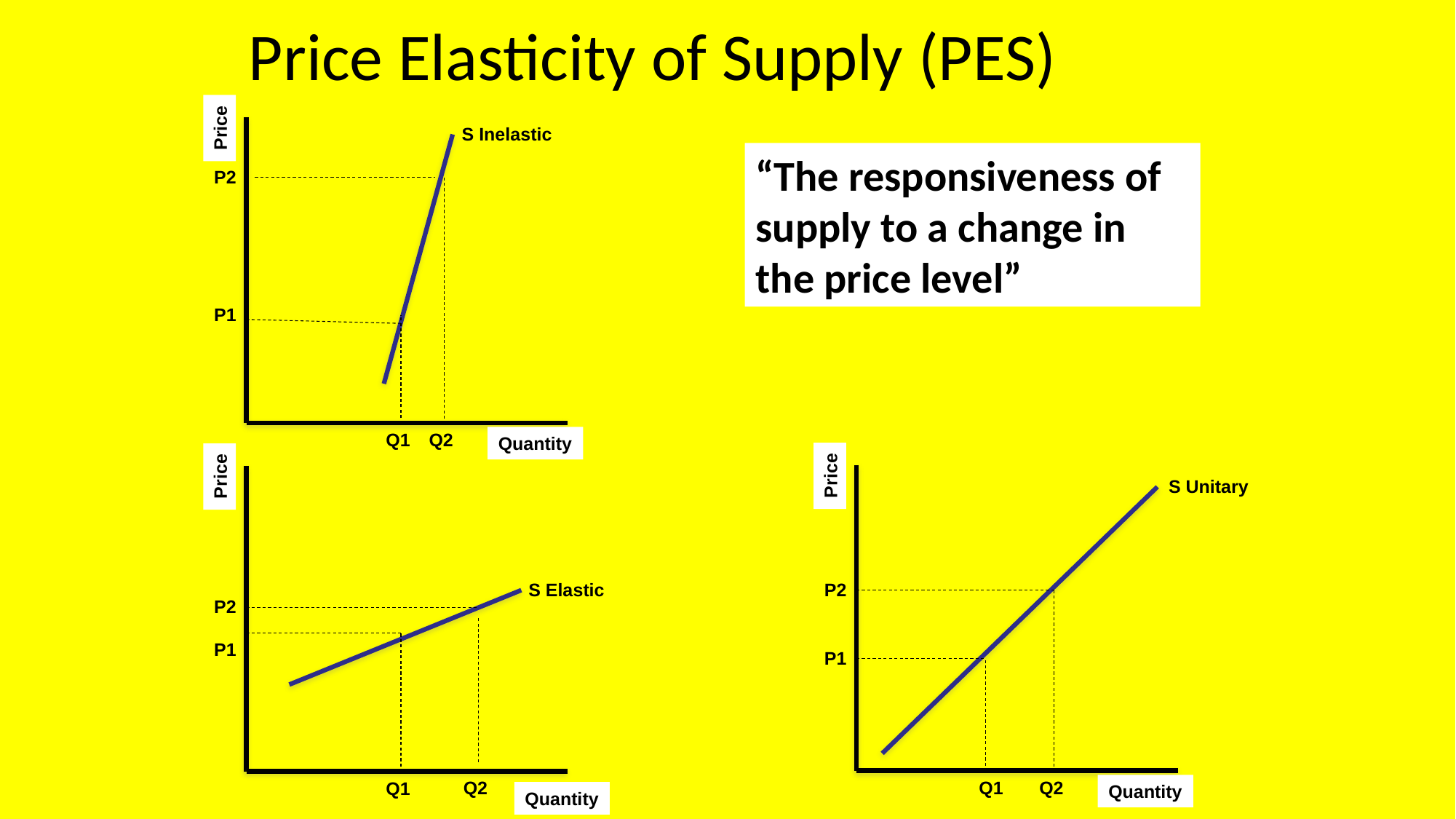

# Price Elasticity of Supply (PES)
Price
S Inelastic
“The responsiveness of supply to a change in the price level”
P2
P1
Q1
Q2
Quantity
Price
Price
S Unitary
S Elastic
P2
P2
P1
P1
Q2
Q1
Q2
Q1
Quantity
Quantity